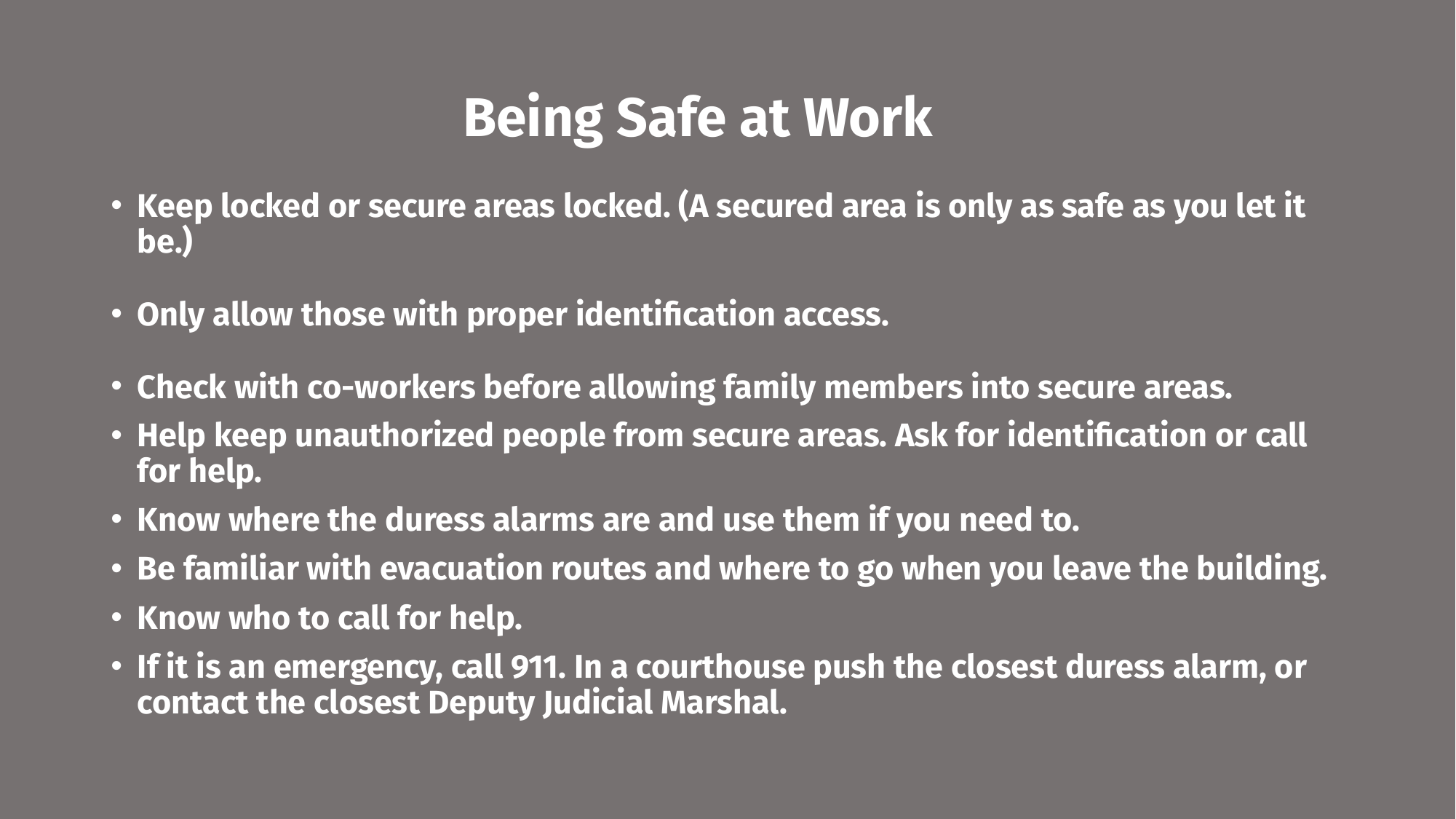

# Being Safe at Work
Keep locked or secure areas locked. (A secured area is only as safe as you let it be.)
Only allow those with proper identification access.
Check with co-workers before allowing family members into secure areas.
Help keep unauthorized people from secure areas. Ask for identification or call for help.
Know where the duress alarms are and use them if you need to.
Be familiar with evacuation routes and where to go when you leave the building.
Know who to call for help.
If it is an emergency, call 911. In a courthouse push the closest duress alarm, or contact the closest Deputy Judicial Marshal.